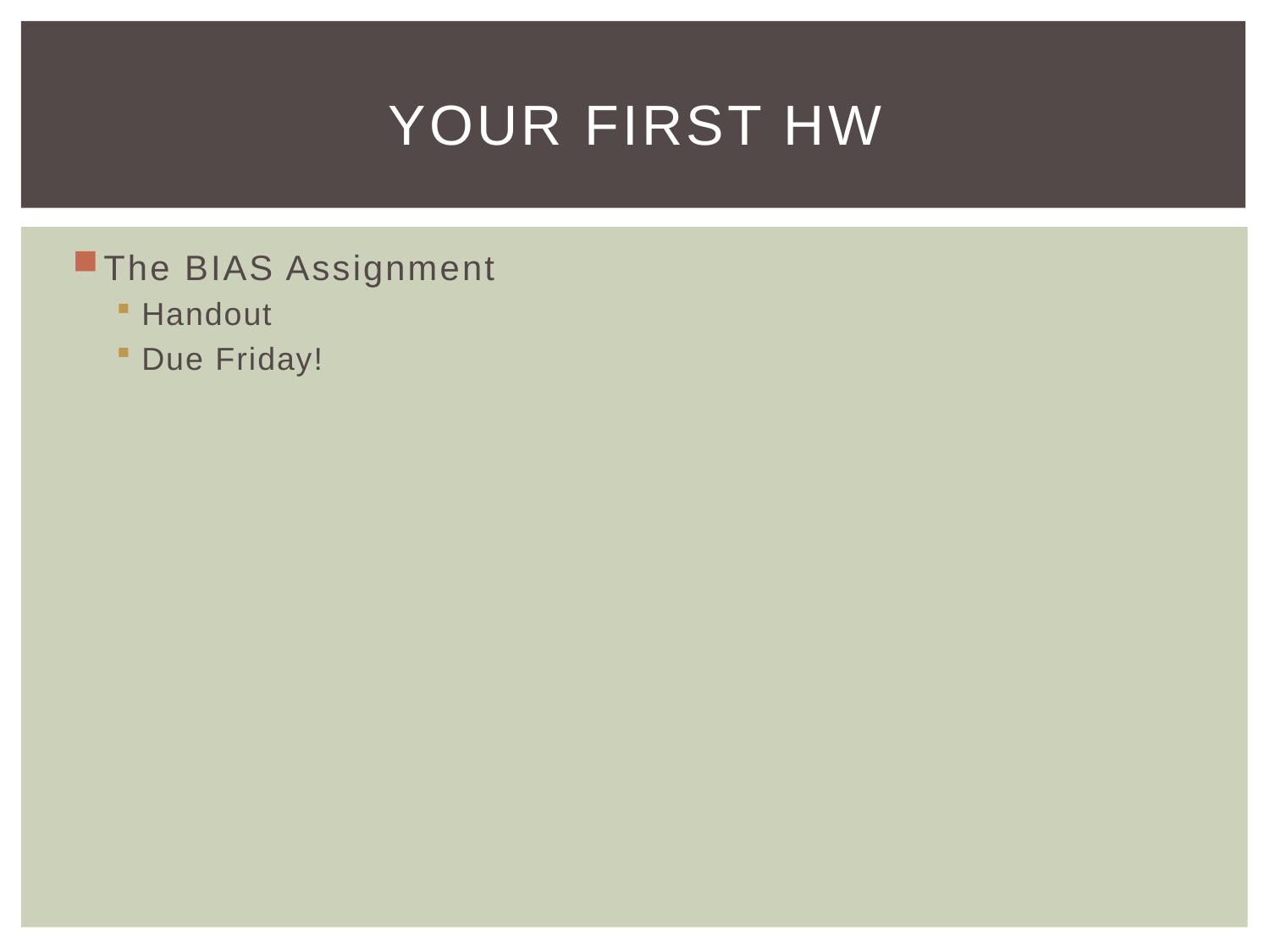

# Your FIRST HW
The BIAS Assignment
Handout
Due Friday!